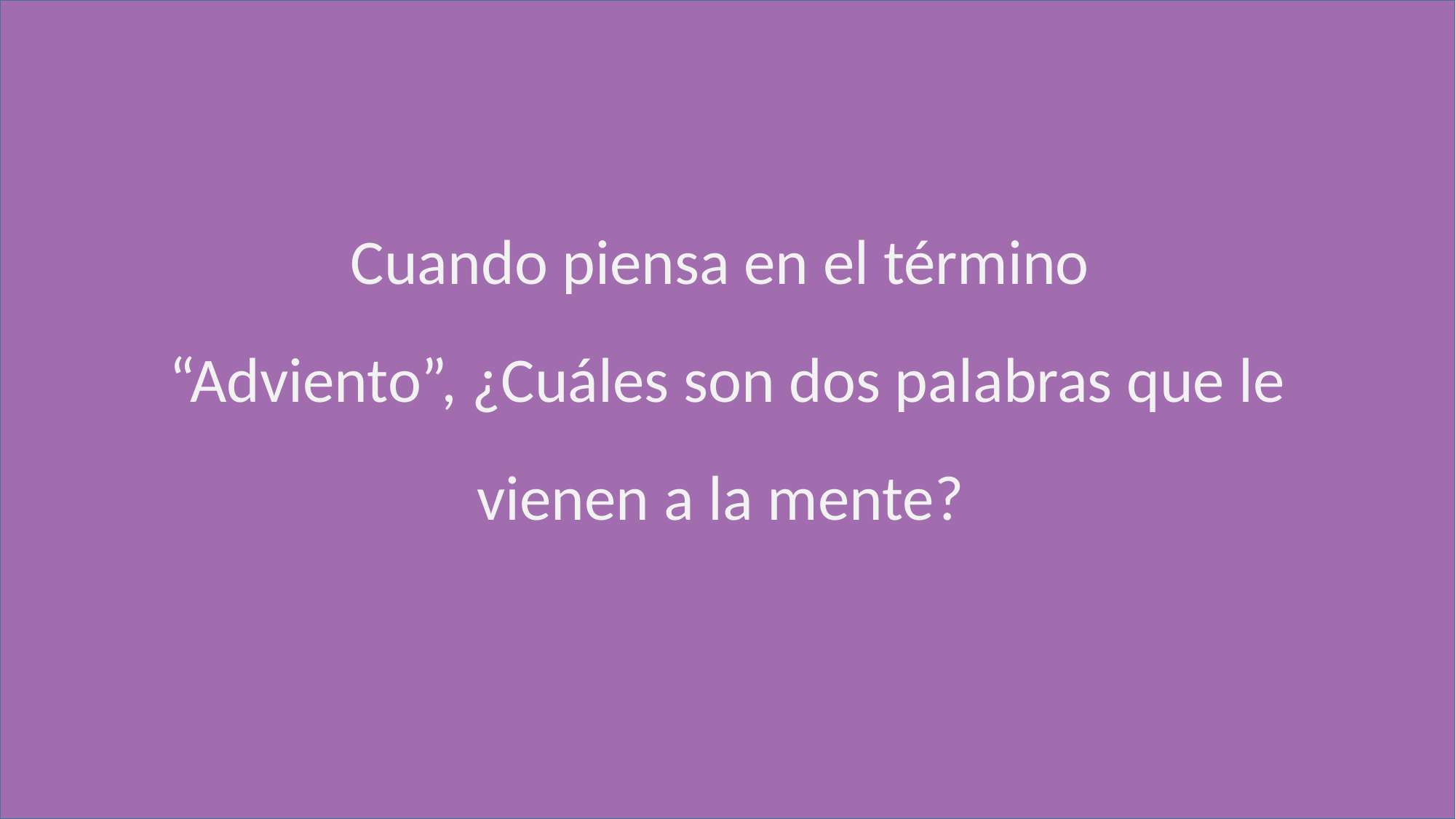

# Cuando piensa en el término “Adviento”, ¿Cuáles son dos palabras que le vienen a la mente?